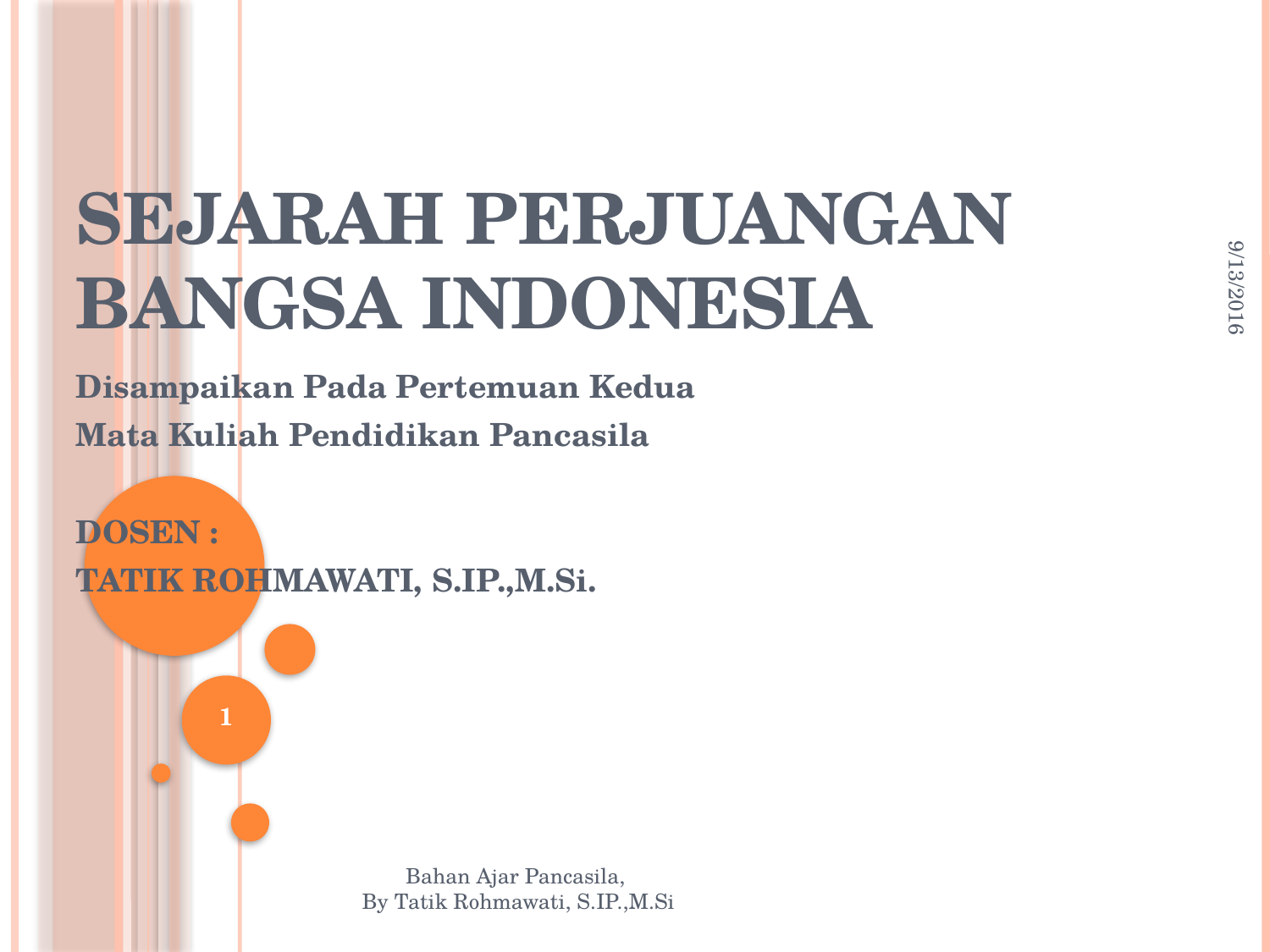

# SEJARAH PERJUANGAN BANGSA INDONESIA
9/13/2016
Disampaikan Pada Pertemuan Kedua
Mata Kuliah Pendidikan Pancasila

DOSEN :
TATIK ROHMAWATI, S.IP.,M.Si.
1
Bahan Ajar Pancasila,
By Tatik Rohmawati, S.IP.,M.Si